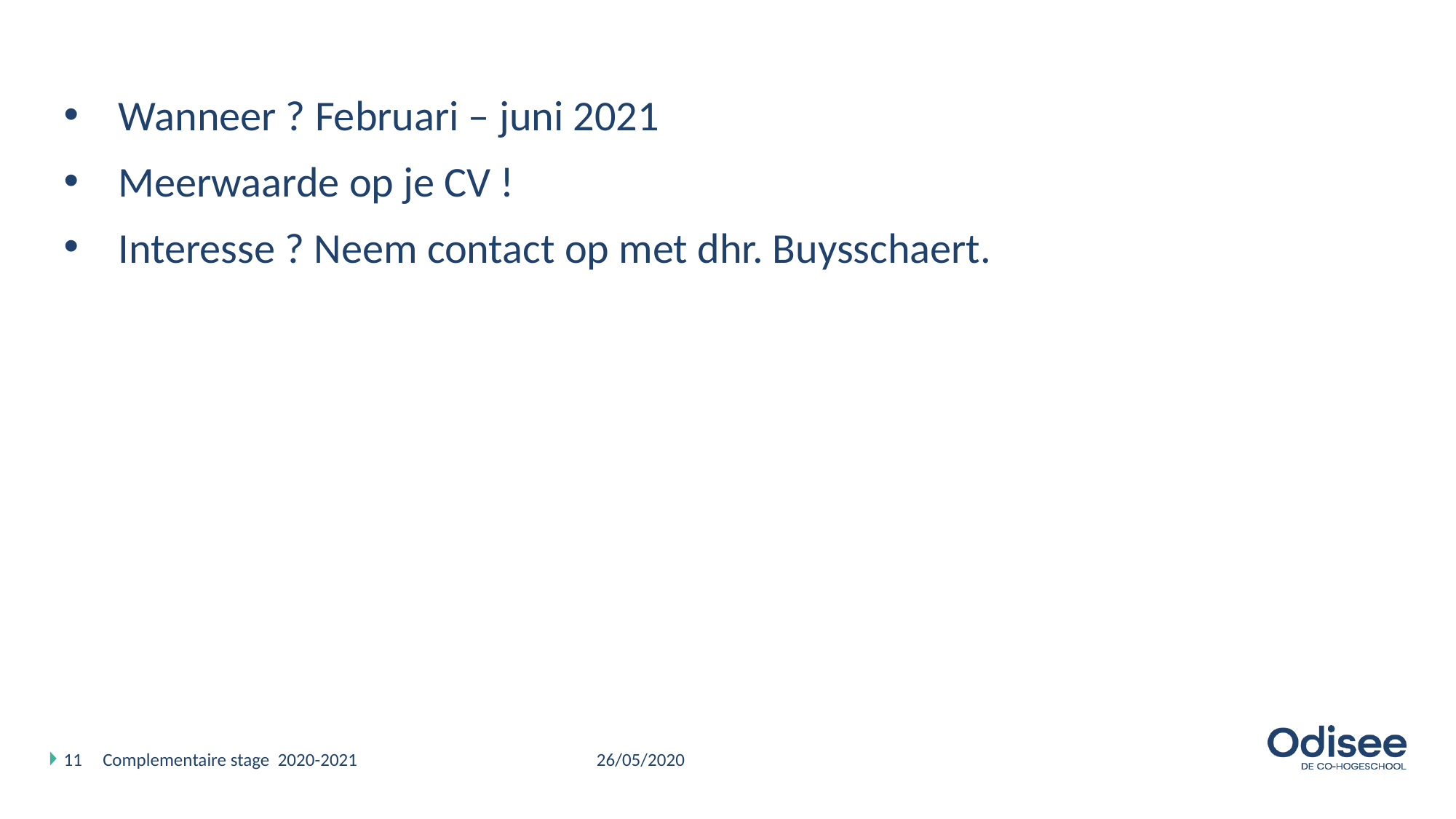

Wanneer ? Februari – juni 2021
Meerwaarde op je CV !
Interesse ? Neem contact op met dhr. Buysschaert.
26/05/2020
11
Complementaire stage  2020-2021